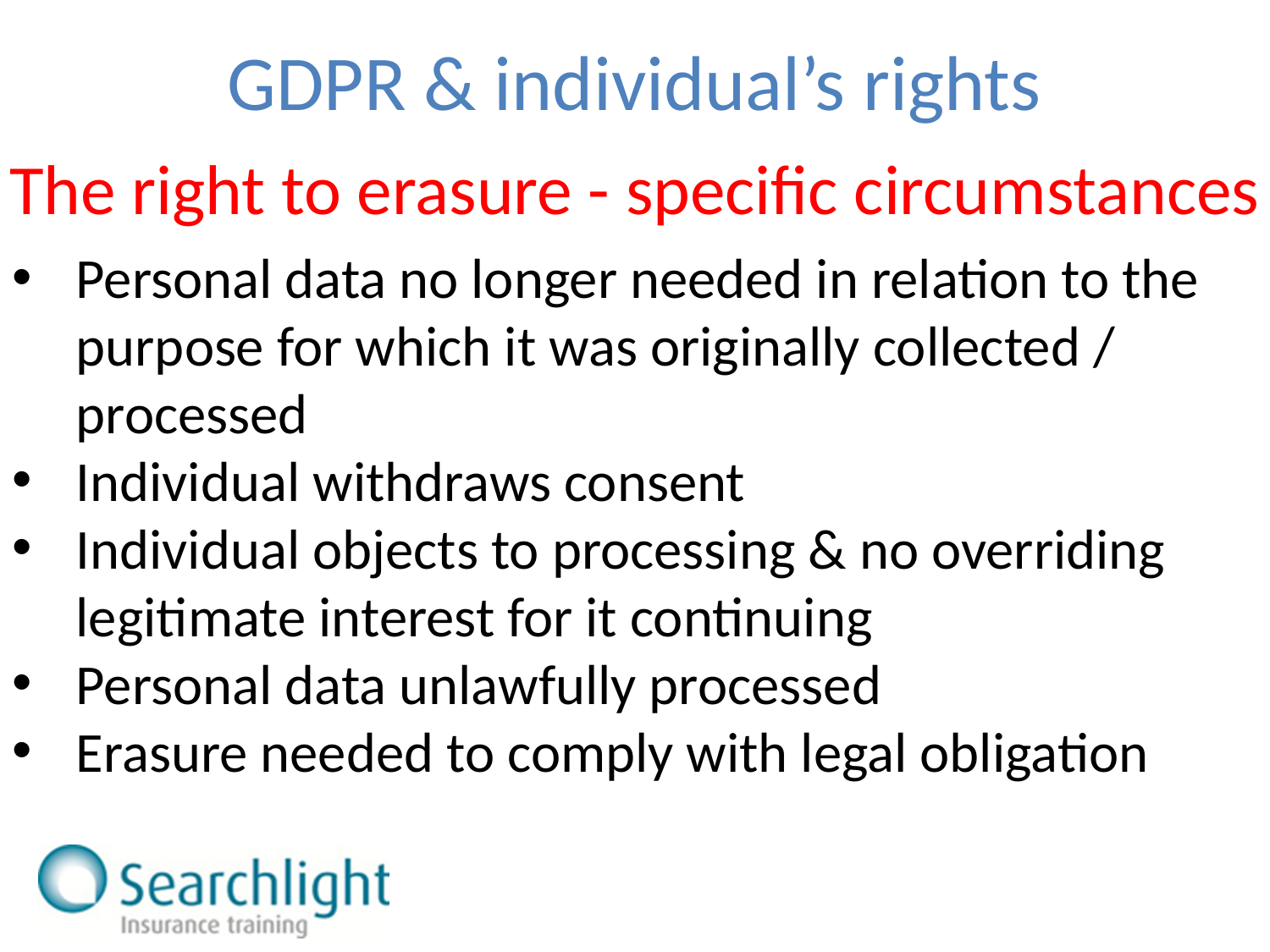

GDPR & individual’s rights
The right to erasure - specific circumstances
Personal data no longer needed in relation to the purpose for which it was originally collected / processed
Individual withdraws consent
Individual objects to processing & no overriding legitimate interest for it continuing
Personal data unlawfully processed
Erasure needed to comply with legal obligation